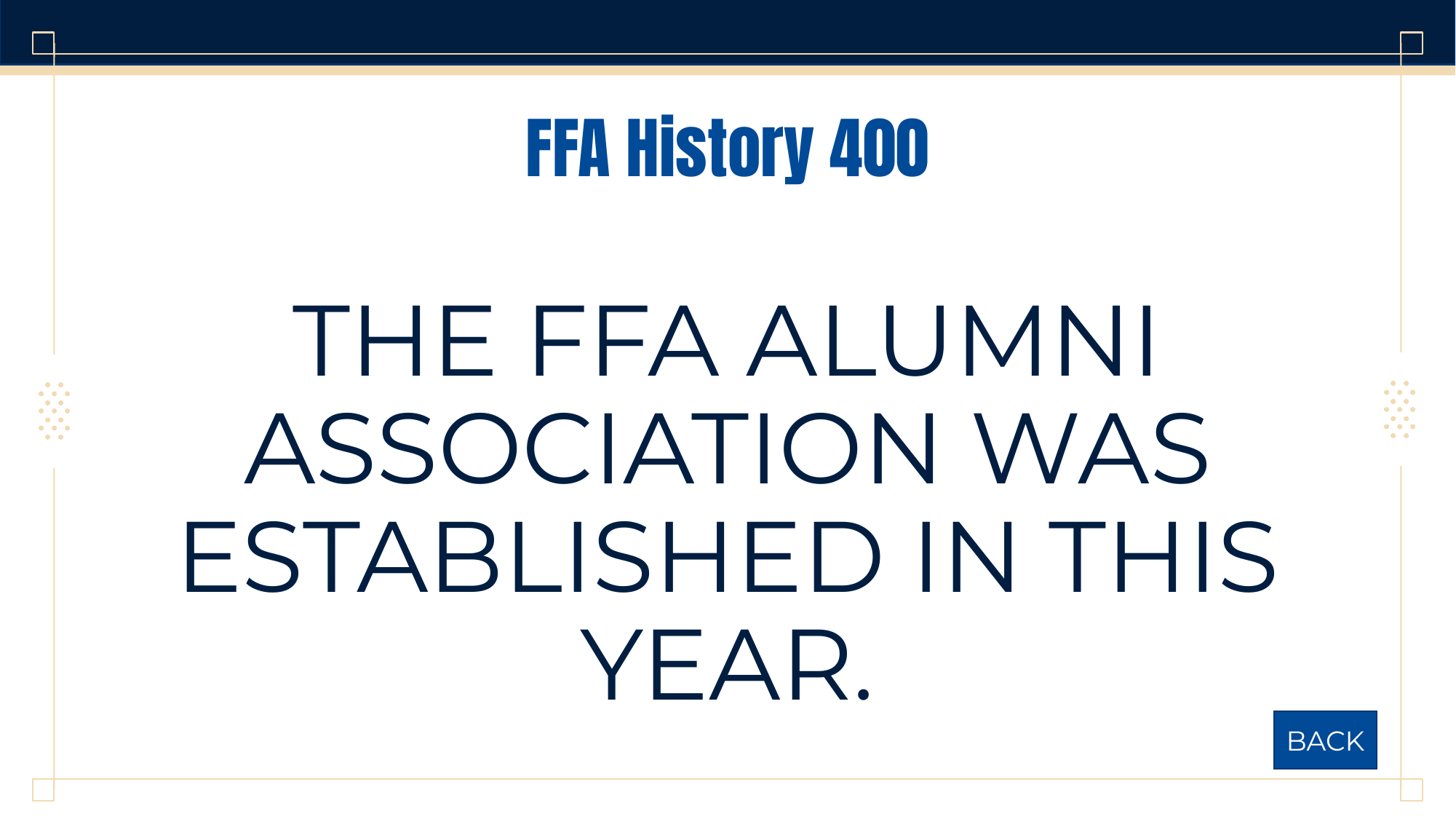

# FFA History 400

THE FFA ALUMNI ASSOCIATION WAS ESTABLISHED IN THIS YEAR.
BACK